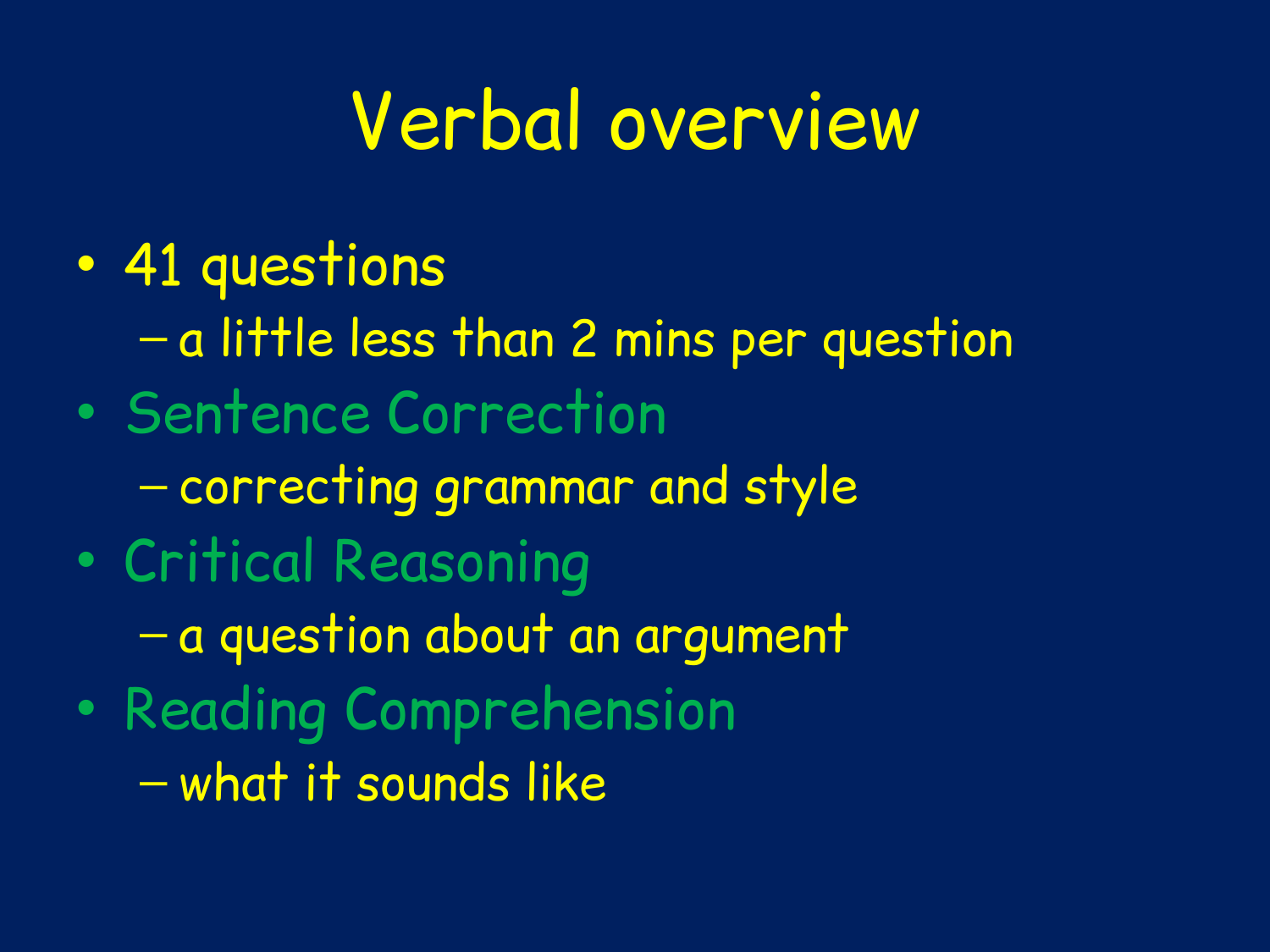

# Verbal overview
41 questions
a little less than 2 mins per question
Sentence Correction
correcting grammar and style
Critical Reasoning
a question about an argument
Reading Comprehension
what it sounds like